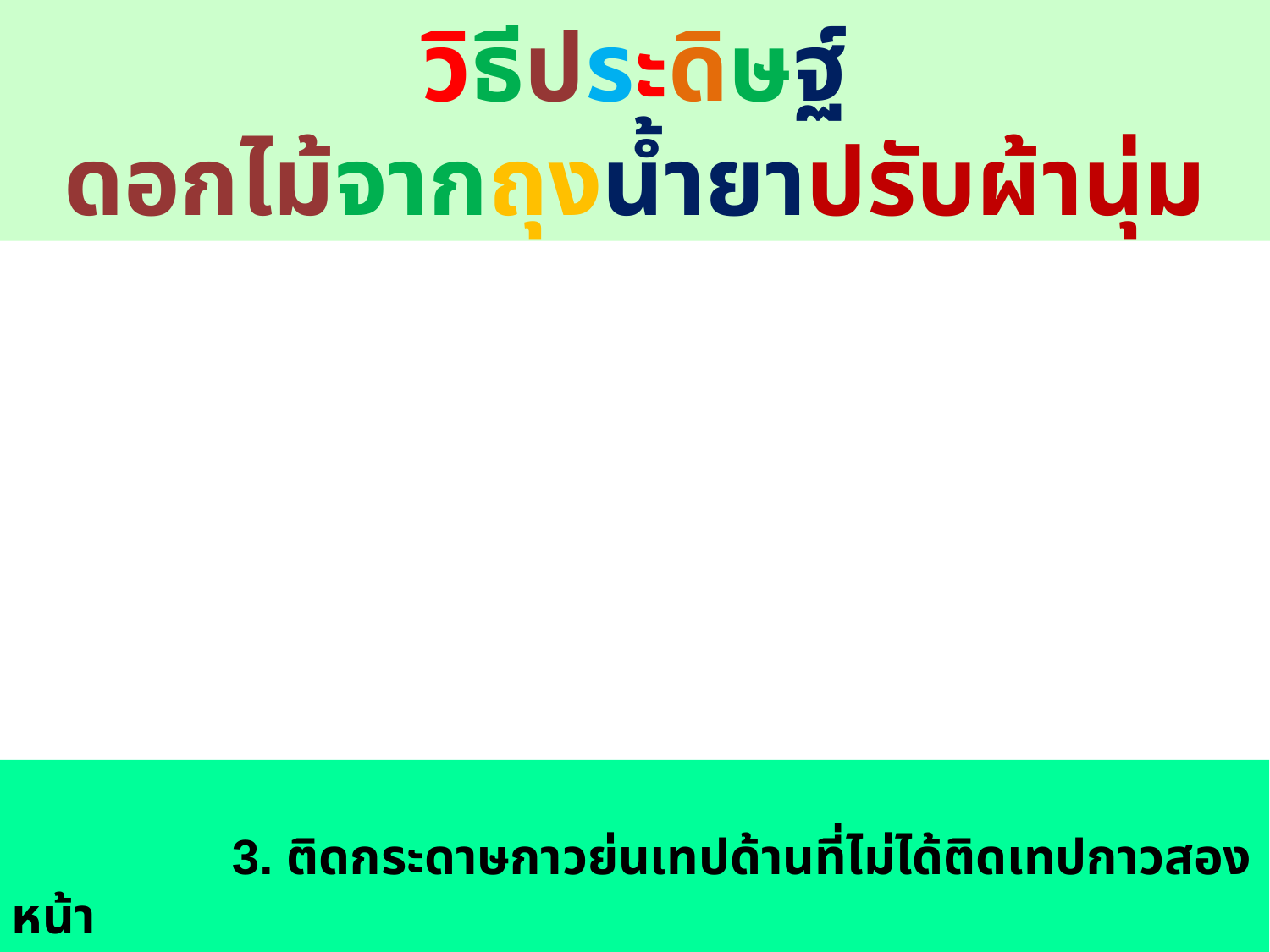

วิธีประดิษฐ์
ดอกไม้จากถุงน้ำยาปรับผ้านุ่ม

                3. ติดกระดาษกาวย่นเทปด้านที่ไม่ได้ติดเทปกาวสองหน้า